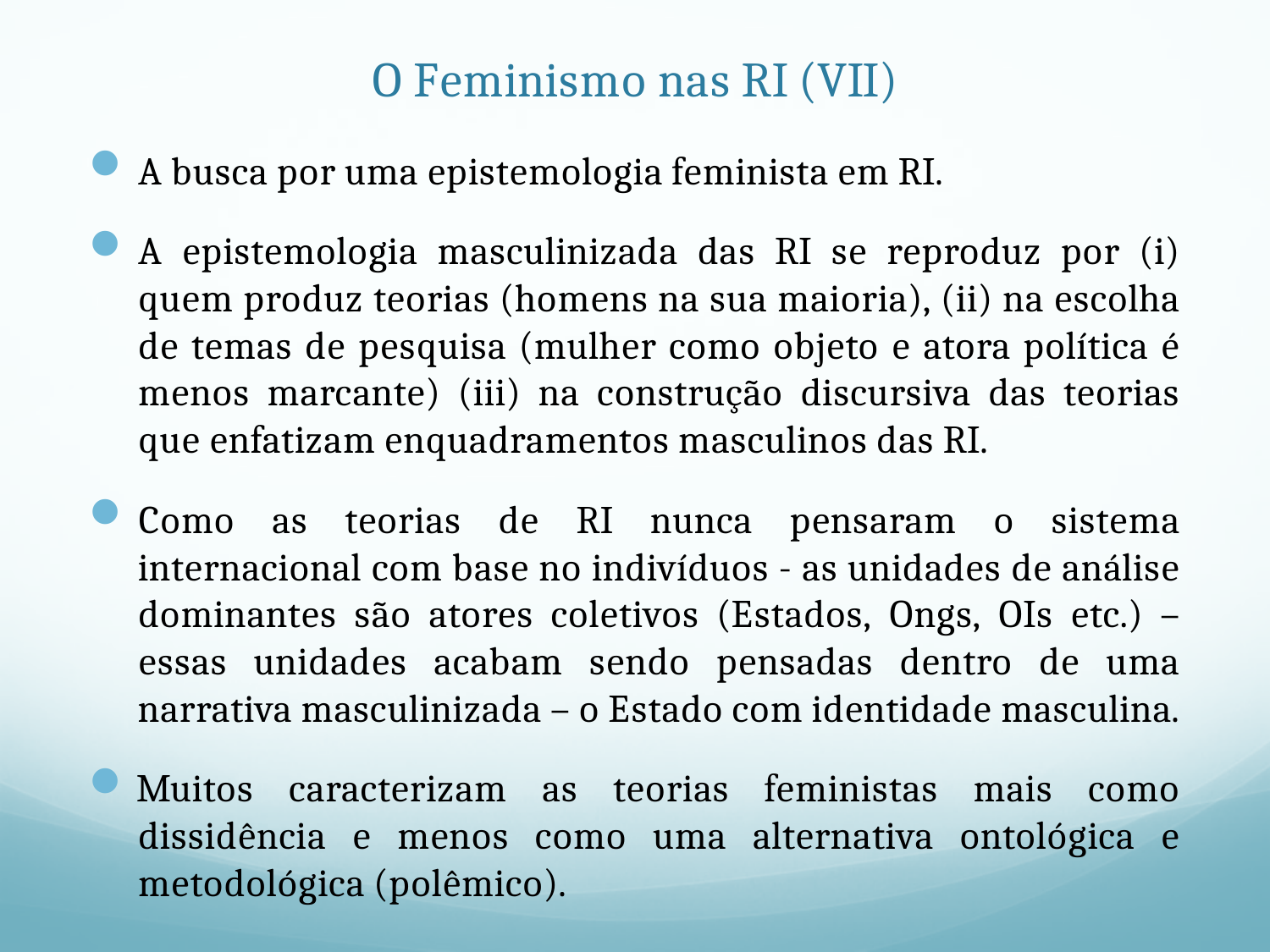

# O Feminismo nas RI (VII)
A busca por uma epistemologia feminista em RI.
A epistemologia masculinizada das RI se reproduz por (i) quem produz teorias (homens na sua maioria), (ii) na escolha de temas de pesquisa (mulher como objeto e atora política é menos marcante) (iii) na construção discursiva das teorias que enfatizam enquadramentos masculinos das RI.
Como as teorias de RI nunca pensaram o sistema internacional com base no indivíduos - as unidades de análise dominantes são atores coletivos (Estados, Ongs, OIs etc.) – essas unidades acabam sendo pensadas dentro de uma narrativa masculinizada – o Estado com identidade masculina.
Muitos caracterizam as teorias feministas mais como dissidência e menos como uma alternativa ontológica e metodológica (polêmico).